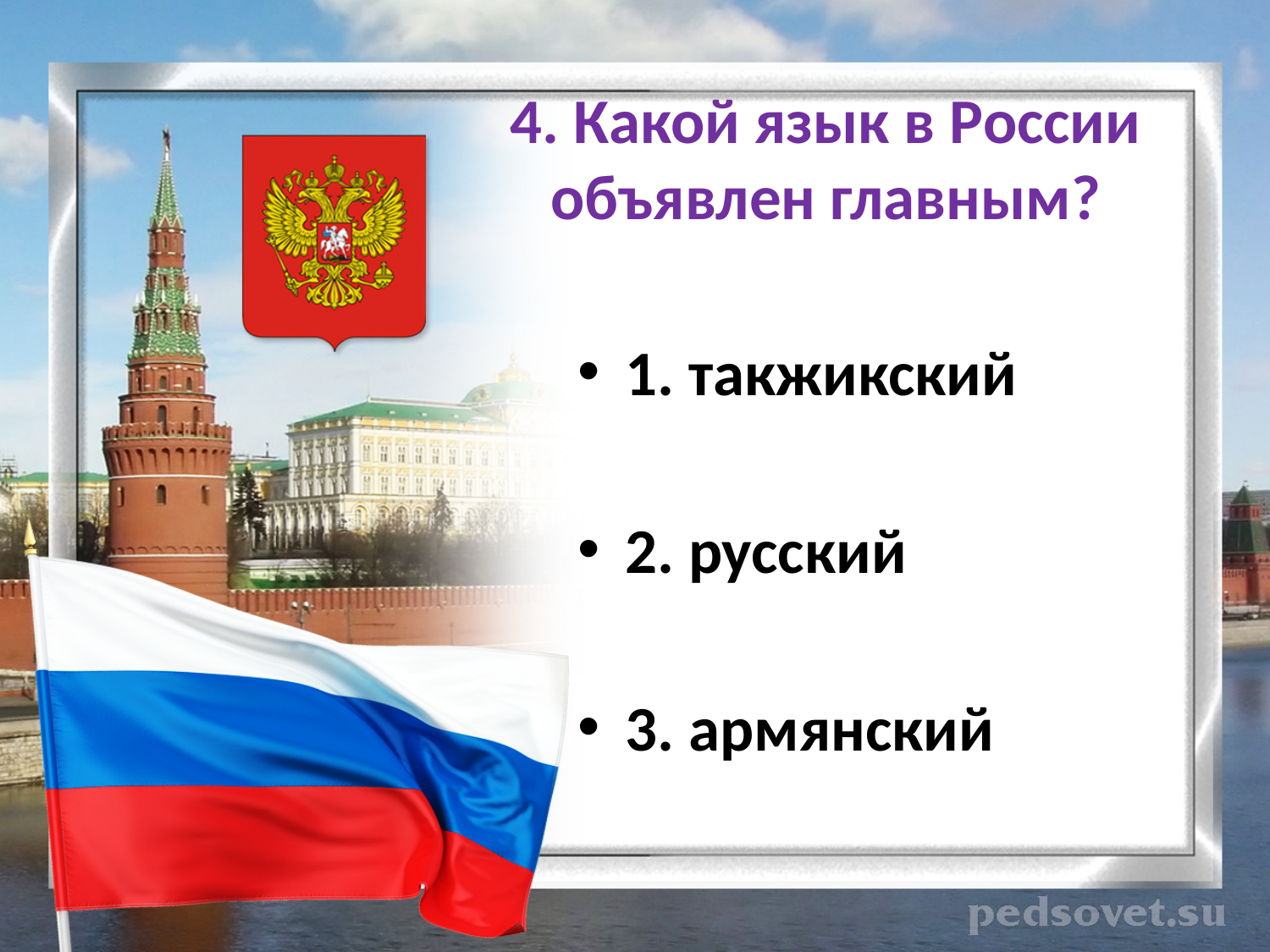

# 4. Какой язык в России объявлен главным?
1. такжикский

2. русский

3. армянский